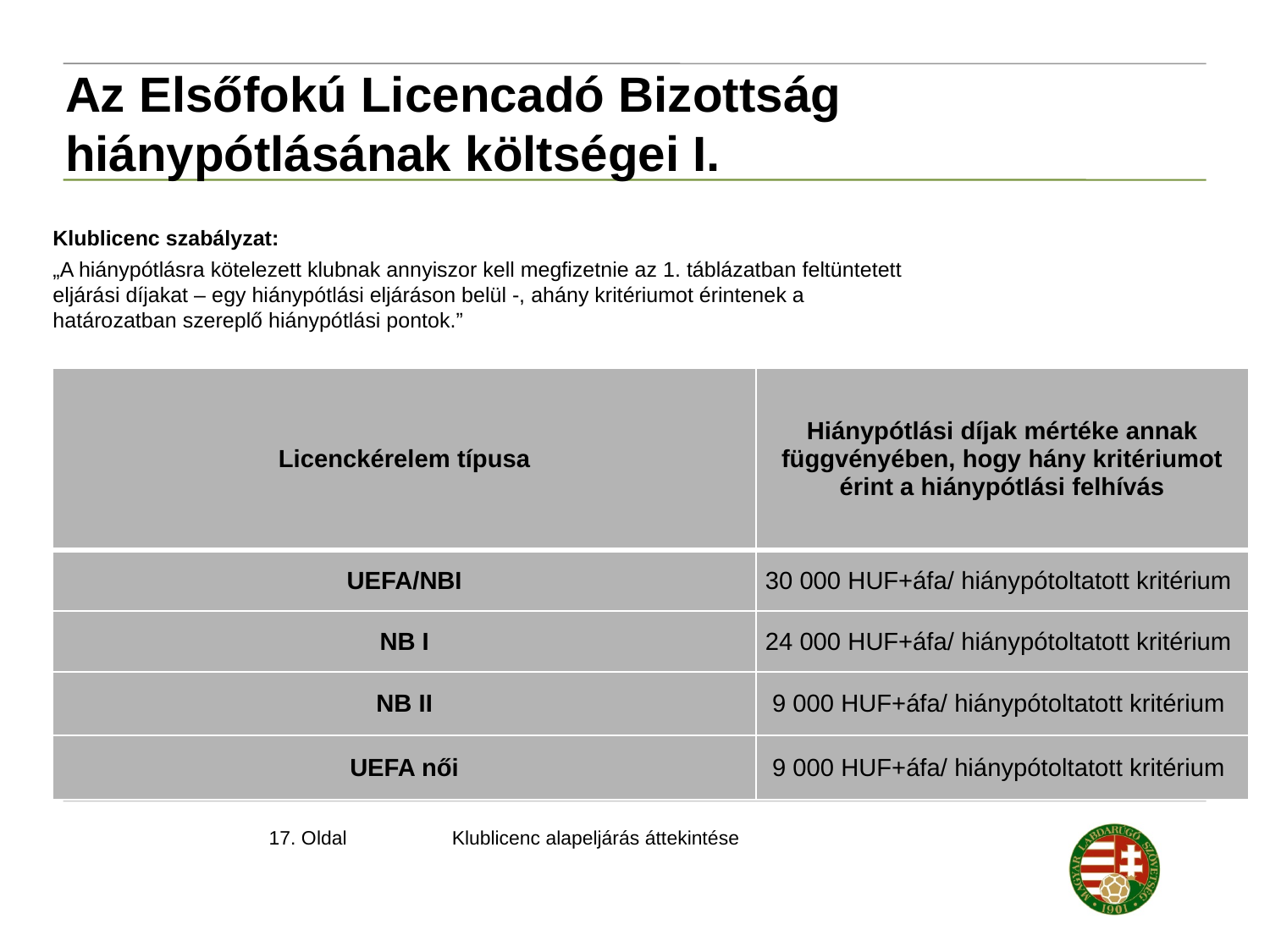

Az Elsőfokú Licencadó Bizottság hiánypótlásának költségei I.

Klublicenc szabályzat:
„A hiánypótlásra kötelezett klubnak annyiszor kell megfizetnie az 1. táblázatban feltüntetett eljárási díjakat – egy hiánypótlási eljáráson belül -, ahány kritériumot érintenek a határozatban szereplő hiánypótlási pontok.”

| Licenckérelem típusa | Hiánypótlási díjak mértéke annak függvényében, hogy hány kritériumot érint a hiánypótlási felhívás |
| --- | --- |
| UEFA/NBI | 30 000 HUF+áfa/ hiánypótoltatott kritérium |
| NB I | 24 000 HUF+áfa/ hiánypótoltatott kritérium |
| NB II | 9 000 HUF+áfa/ hiánypótoltatott kritérium |
| UEFA női | 9 000 HUF+áfa/ hiánypótoltatott kritérium |